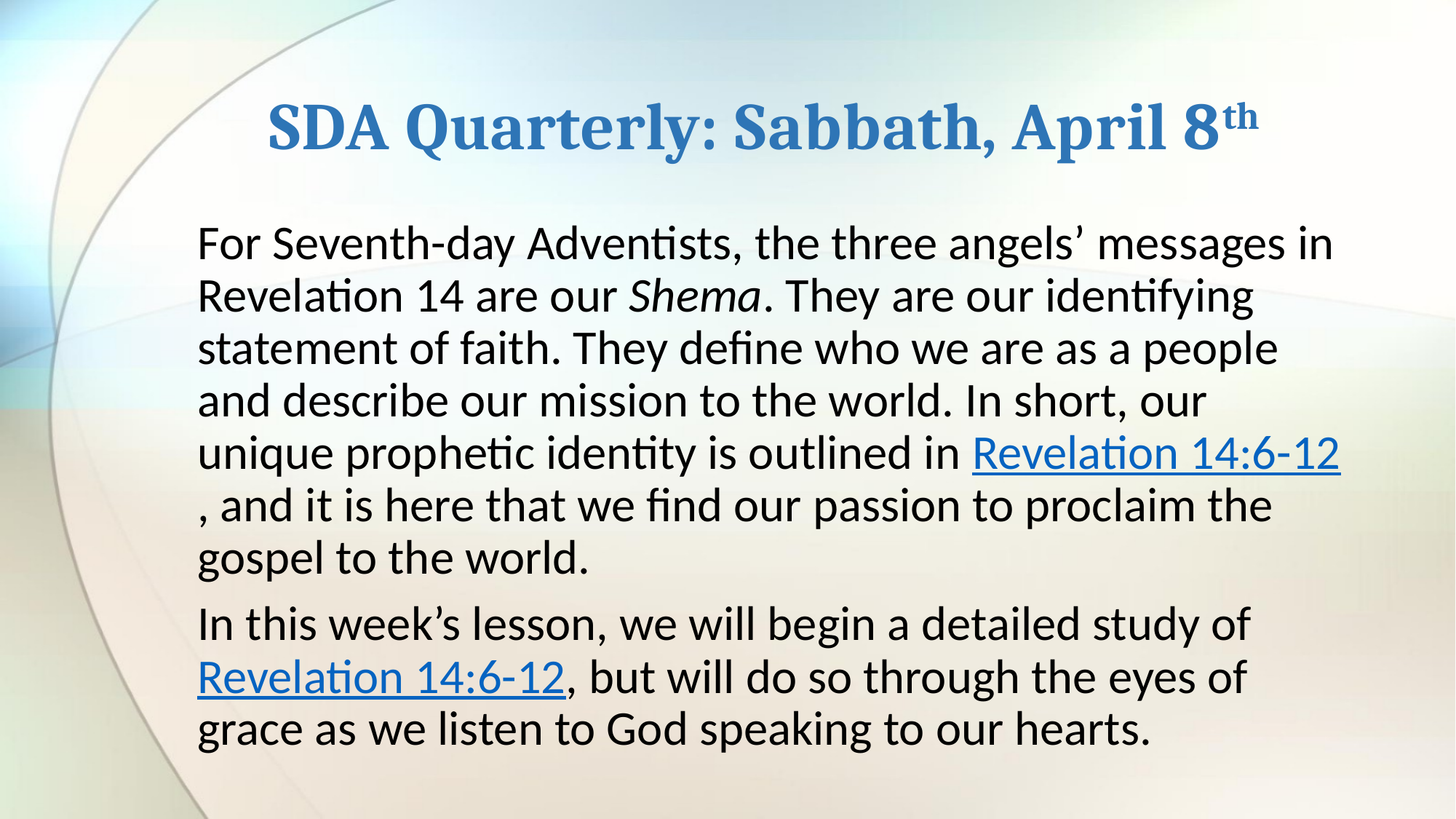

# SDA Quarterly: Sabbath, April 8th
For Seventh-day Adventists, the three angels’ messages in Revelation 14 are our Shema. They are our identifying statement of faith. They define who we are as a people and describe our mission to the world. In short, our unique prophetic identity is outlined in Revelation 14:6-12, and it is here that we find our passion to proclaim the gospel to the world.
In this week’s lesson, we will begin a detailed study of Revelation 14:6-12, but will do so through the eyes of grace as we listen to God speaking to our hearts.